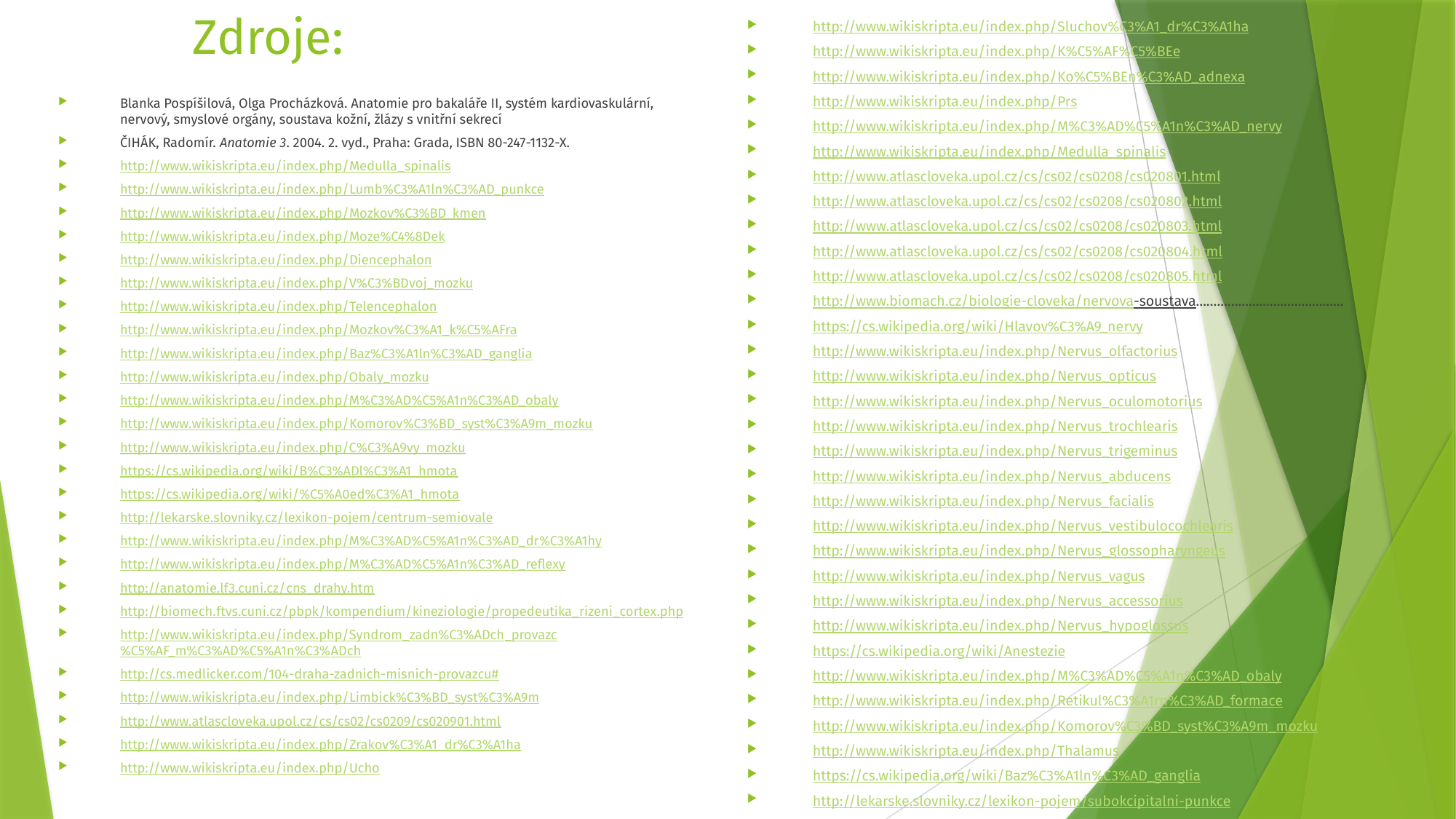

# Zdroje:
http://www.wikiskripta.eu/index.php/Sluchov%C3%A1_dr%C3%A1ha
http://www.wikiskripta.eu/index.php/K%C5%AF%C5%BEe
http://www.wikiskripta.eu/index.php/Ko%C5%BEn%C3%AD_adnexa
http://www.wikiskripta.eu/index.php/Prs
http://www.wikiskripta.eu/index.php/M%C3%AD%C5%A1n%C3%AD_nervy
http://www.wikiskripta.eu/index.php/Medulla_spinalis
http://www.atlascloveka.upol.cz/cs/cs02/cs0208/cs020801.html
http://www.atlascloveka.upol.cz/cs/cs02/cs0208/cs020802.html
http://www.atlascloveka.upol.cz/cs/cs02/cs0208/cs020803.html
http://www.atlascloveka.upol.cz/cs/cs02/cs0208/cs020804.html
http://www.atlascloveka.upol.cz/cs/cs02/cs0208/cs020805.html
http://www.biomach.cz/biologie-cloveka/nervova-soustava……………………………………
https://cs.wikipedia.org/wiki/Hlavov%C3%A9_nervy
http://www.wikiskripta.eu/index.php/Nervus_olfactorius
http://www.wikiskripta.eu/index.php/Nervus_opticus
http://www.wikiskripta.eu/index.php/Nervus_oculomotorius
http://www.wikiskripta.eu/index.php/Nervus_trochlearis
http://www.wikiskripta.eu/index.php/Nervus_trigeminus
http://www.wikiskripta.eu/index.php/Nervus_abducens
http://www.wikiskripta.eu/index.php/Nervus_facialis
http://www.wikiskripta.eu/index.php/Nervus_vestibulocochlearis
http://www.wikiskripta.eu/index.php/Nervus_glossopharyngeus
http://www.wikiskripta.eu/index.php/Nervus_vagus
http://www.wikiskripta.eu/index.php/Nervus_accessorius
http://www.wikiskripta.eu/index.php/Nervus_hypoglossus
https://cs.wikipedia.org/wiki/Anestezie
http://www.wikiskripta.eu/index.php/M%C3%AD%C5%A1n%C3%AD_obaly
http://www.wikiskripta.eu/index.php/Retikul%C3%A1rn%C3%AD_formace
http://www.wikiskripta.eu/index.php/Komorov%C3%BD_syst%C3%A9m_mozku
http://www.wikiskripta.eu/index.php/Thalamus
https://cs.wikipedia.org/wiki/Baz%C3%A1ln%C3%AD_ganglia
http://lekarske.slovniky.cz/lexikon-pojem/subokcipitalni-punkce
Blanka Pospíšilová, Olga Procházková. Anatomie pro bakaláře II, systém kardiovaskulární, nervový, smyslové orgány, soustava kožní, žlázy s vnitřní sekrecí
ČIHÁK, Radomír. Anatomie 3. 2004. 2. vyd., Praha: Grada, ISBN 80-247-1132-X.
http://www.wikiskripta.eu/index.php/Medulla_spinalis
http://www.wikiskripta.eu/index.php/Lumb%C3%A1ln%C3%AD_punkce
http://www.wikiskripta.eu/index.php/Mozkov%C3%BD_kmen
http://www.wikiskripta.eu/index.php/Moze%C4%8Dek
http://www.wikiskripta.eu/index.php/Diencephalon
http://www.wikiskripta.eu/index.php/V%C3%BDvoj_mozku
http://www.wikiskripta.eu/index.php/Telencephalon
http://www.wikiskripta.eu/index.php/Mozkov%C3%A1_k%C5%AFra
http://www.wikiskripta.eu/index.php/Baz%C3%A1ln%C3%AD_ganglia
http://www.wikiskripta.eu/index.php/Obaly_mozku
http://www.wikiskripta.eu/index.php/M%C3%AD%C5%A1n%C3%AD_obaly
http://www.wikiskripta.eu/index.php/Komorov%C3%BD_syst%C3%A9m_mozku
http://www.wikiskripta.eu/index.php/C%C3%A9vy_mozku
https://cs.wikipedia.org/wiki/B%C3%ADl%C3%A1_hmota
https://cs.wikipedia.org/wiki/%C5%A0ed%C3%A1_hmota
http://lekarske.slovniky.cz/lexikon-pojem/centrum-semiovale
http://www.wikiskripta.eu/index.php/M%C3%AD%C5%A1n%C3%AD_dr%C3%A1hy
http://www.wikiskripta.eu/index.php/M%C3%AD%C5%A1n%C3%AD_reflexy
http://anatomie.lf3.cuni.cz/cns_drahy.htm
http://biomech.ftvs.cuni.cz/pbpk/kompendium/kineziologie/propedeutika_rizeni_cortex.php
http://www.wikiskripta.eu/index.php/Syndrom_zadn%C3%ADch_provazc%C5%AF_m%C3%AD%C5%A1n%C3%ADch
http://cs.medlicker.com/104-draha-zadnich-misnich-provazcu#
http://www.wikiskripta.eu/index.php/Limbick%C3%BD_syst%C3%A9m
http://www.atlascloveka.upol.cz/cs/cs02/cs0209/cs020901.html
http://www.wikiskripta.eu/index.php/Zrakov%C3%A1_dr%C3%A1ha
http://www.wikiskripta.eu/index.php/Ucho